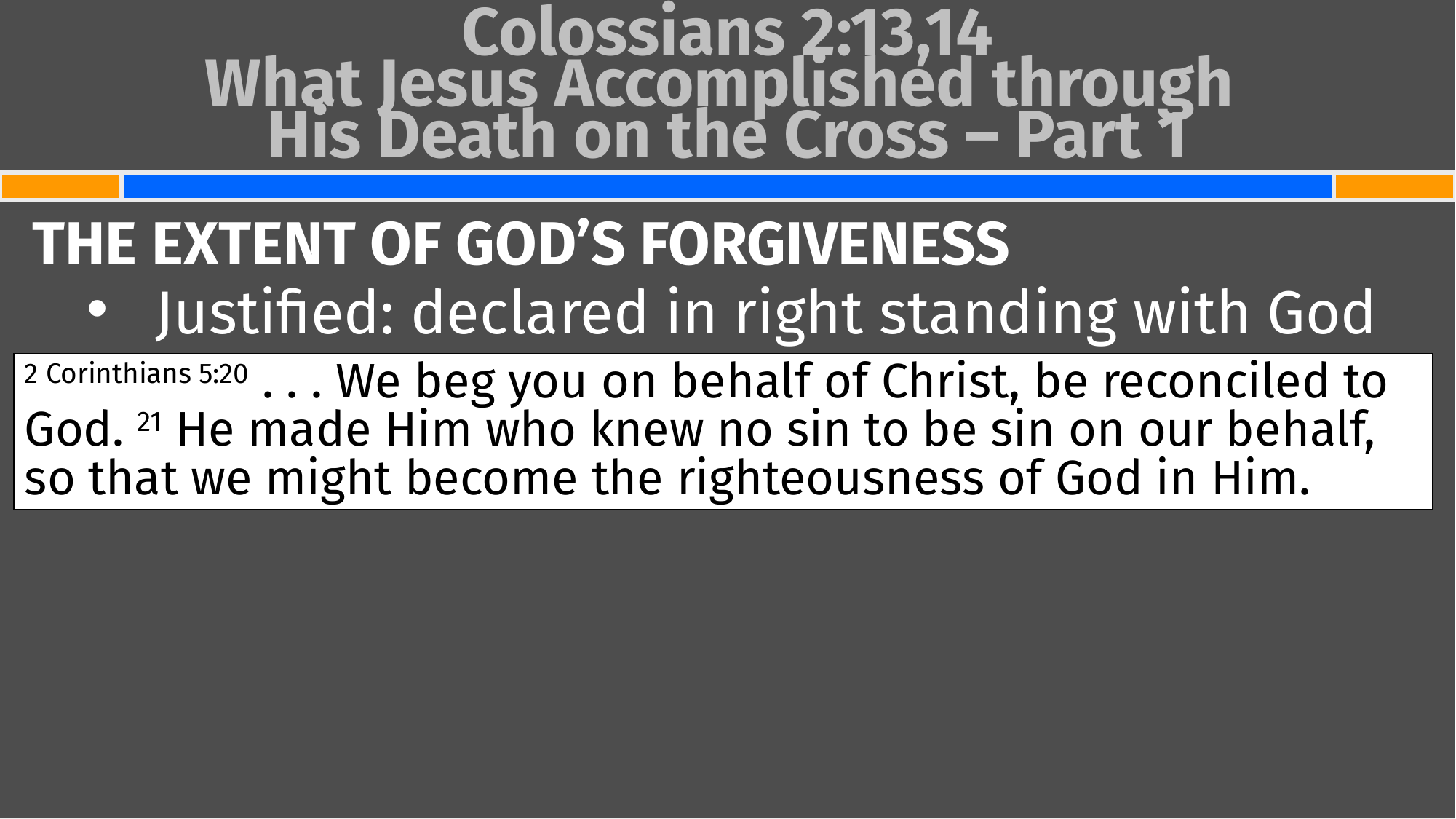

# Colossians 2:13,14 What Jesus Accomplished through His Death on the Cross – Part 1

THE EXTENT OF GOD’S FORGIVENESS
Justified: declared in right standing with God
2 Corinthians 5:20 . . . We beg you on behalf of Christ, be reconciled to God. 21 He made Him who knew no sin to be sin on our behalf, so that we might become the righteousness of God in Him.